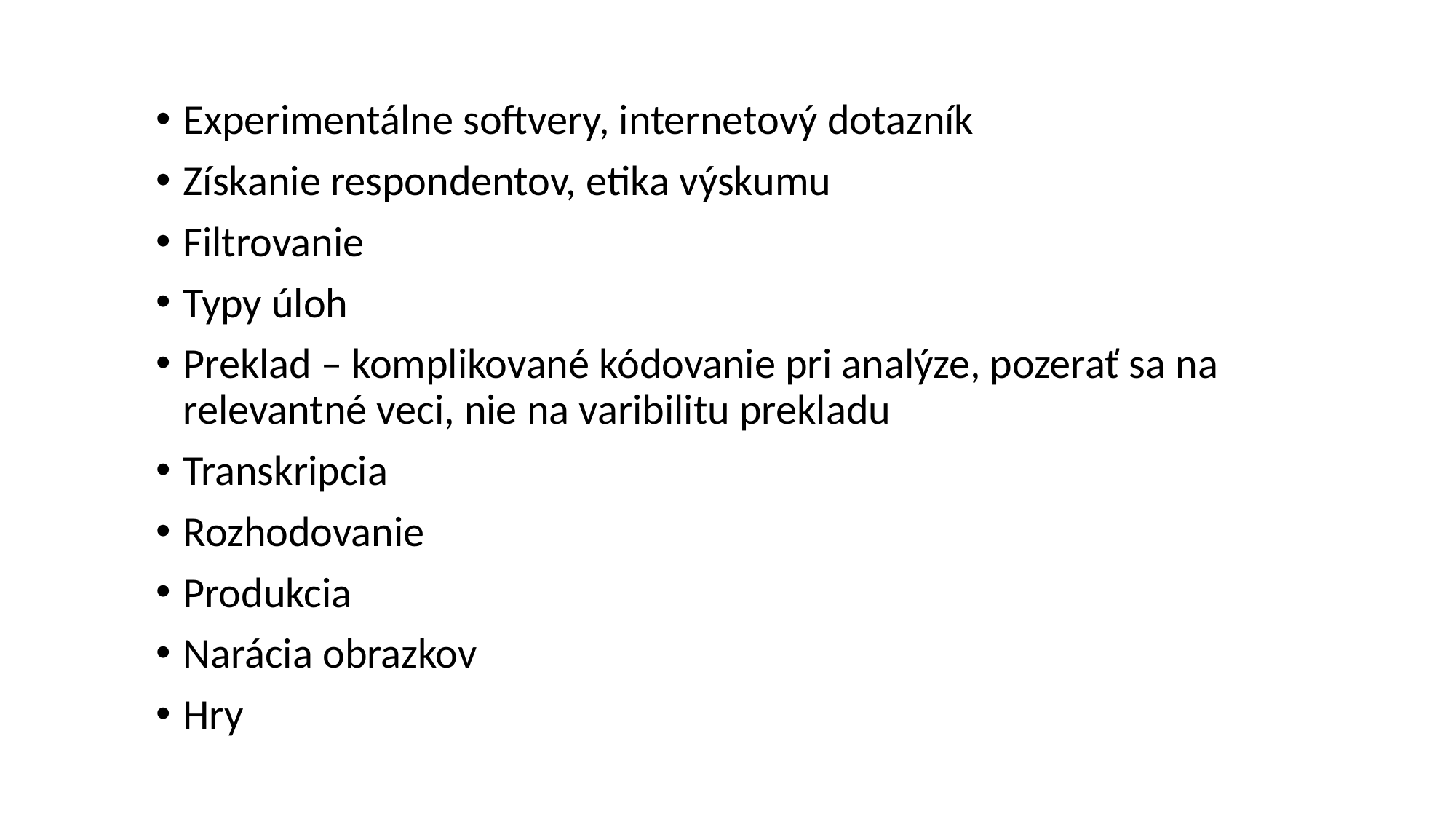

Experimentálne softvery, internetový dotazník
Získanie respondentov, etika výskumu
Filtrovanie
Typy úloh
Preklad – komplikované kódovanie pri analýze, pozerať sa na relevantné veci, nie na varibilitu prekladu
Transkripcia
Rozhodovanie
Produkcia
Narácia obrazkov
Hry